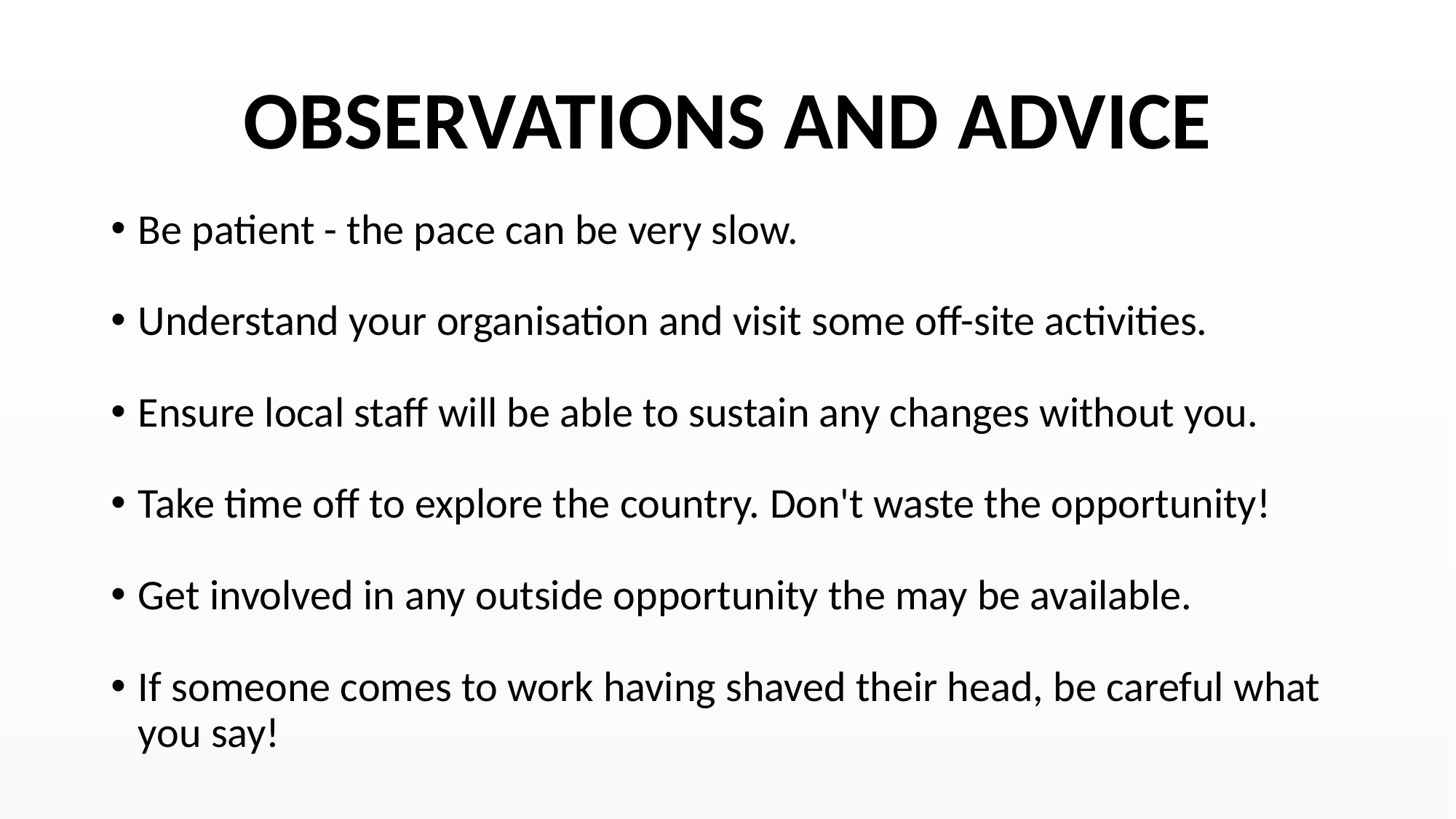

# OBSERVATIONS AND ADVICE
Be patient - the pace can be very slow.

Understand your organisation and visit some off-site activities.

Ensure local staff will be able to sustain any changes without you.

Take time off to explore the country. Don't waste the opportunity!

Get involved in any outside opportunity the may be available.

If someone comes to work having shaved their head, be careful what you say!